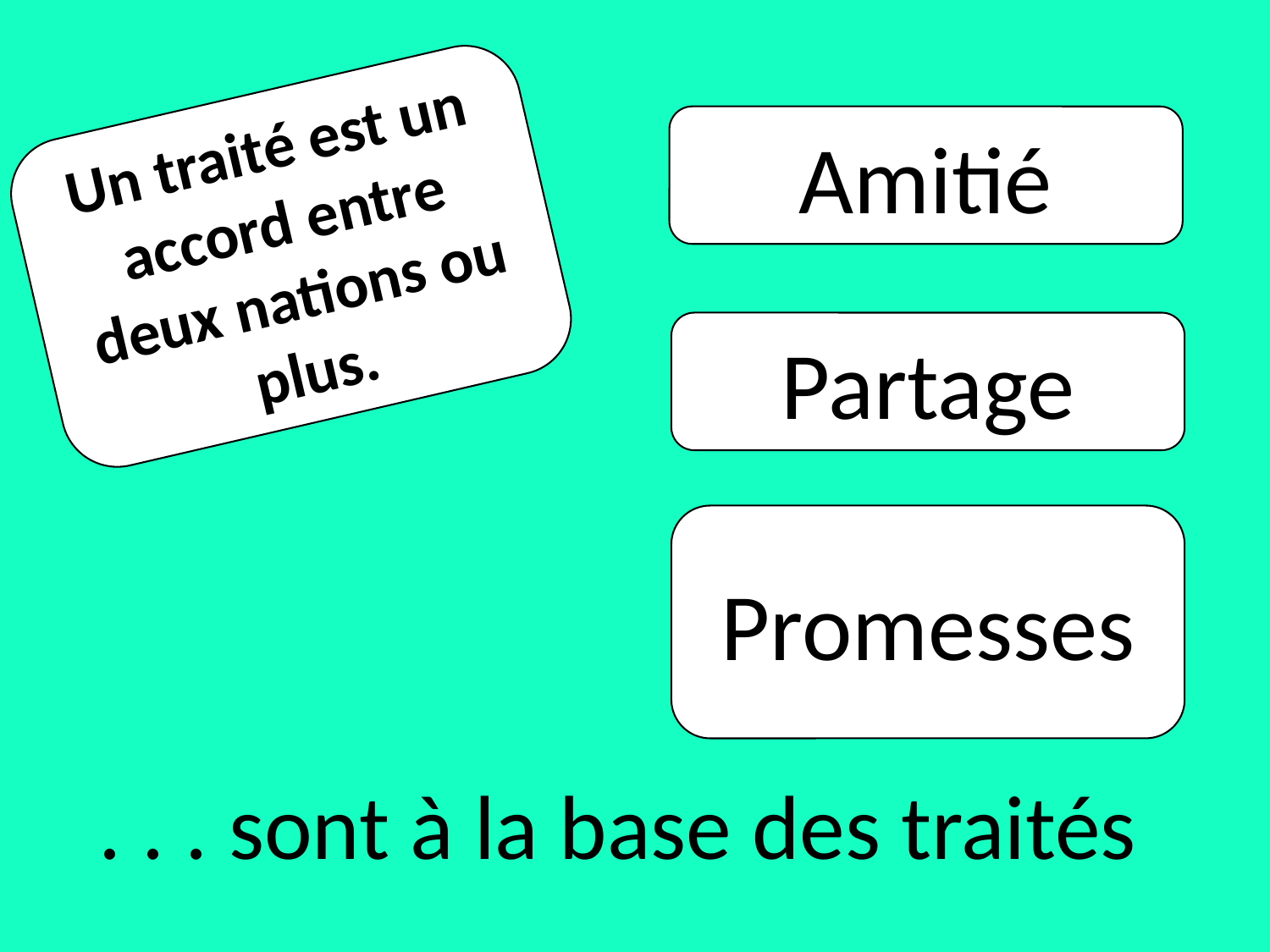

Un traité est un accord entre deux nations ou plus.
Amitié
Partage
Promesses
# . . . sont à la base des traités